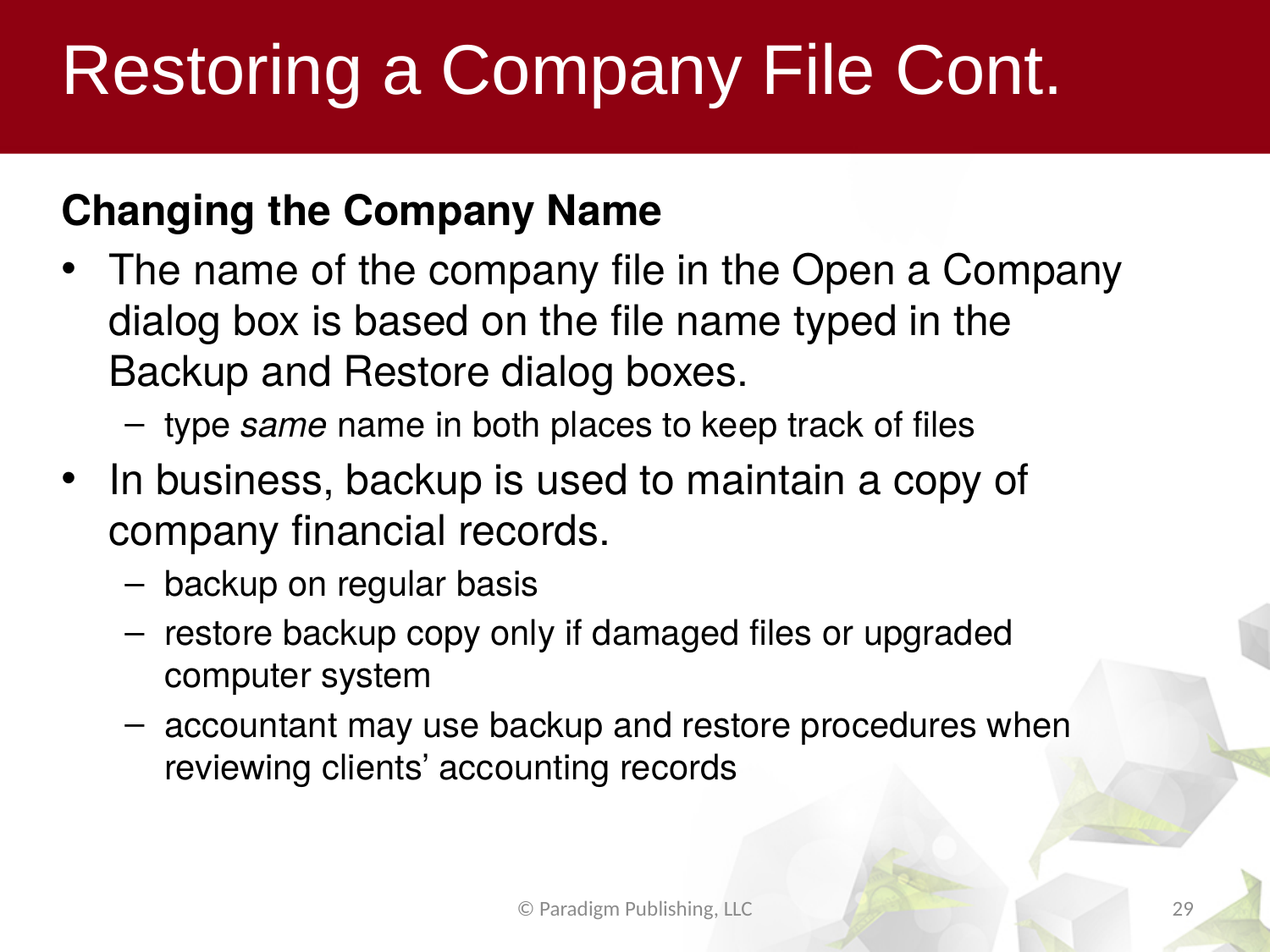

# Restoring a Company File Cont.
Changing the Company Name
The name of the company file in the Open a Company dialog box is based on the file name typed in the Backup and Restore dialog boxes.
type same name in both places to keep track of files
In business, backup is used to maintain a copy of company financial records.
backup on regular basis
restore backup copy only if damaged files or upgraded computer system
accountant may use backup and restore procedures when reviewing clients’ accounting records
© Paradigm Publishing, LLC
29